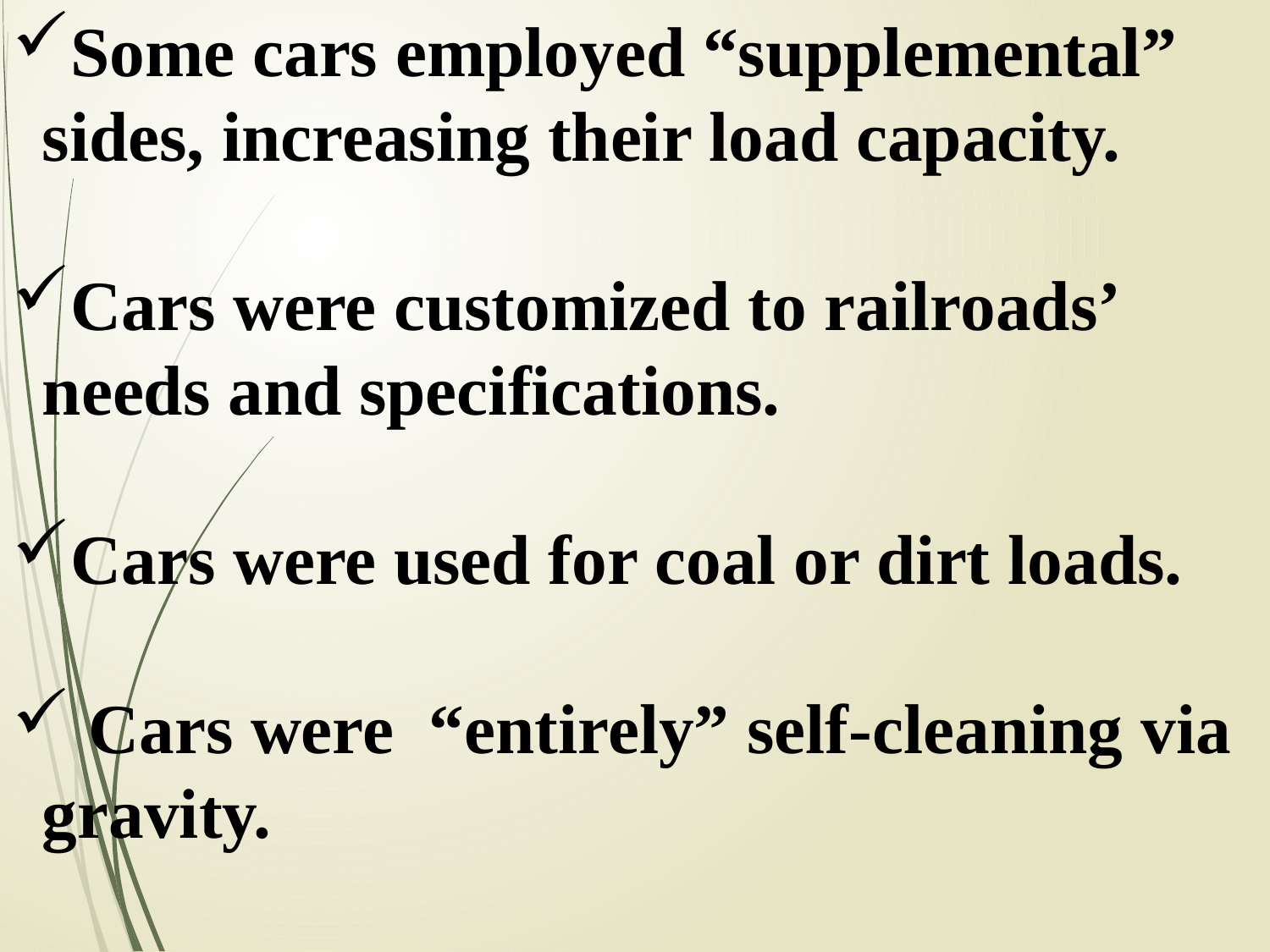

Some cars employed “supplemental” sides, increasing their load capacity.

Cars were customized to railroads’ needs and specifications.

Cars were used for coal or dirt loads.

 Cars were  “entirely” self-cleaning via gravity.